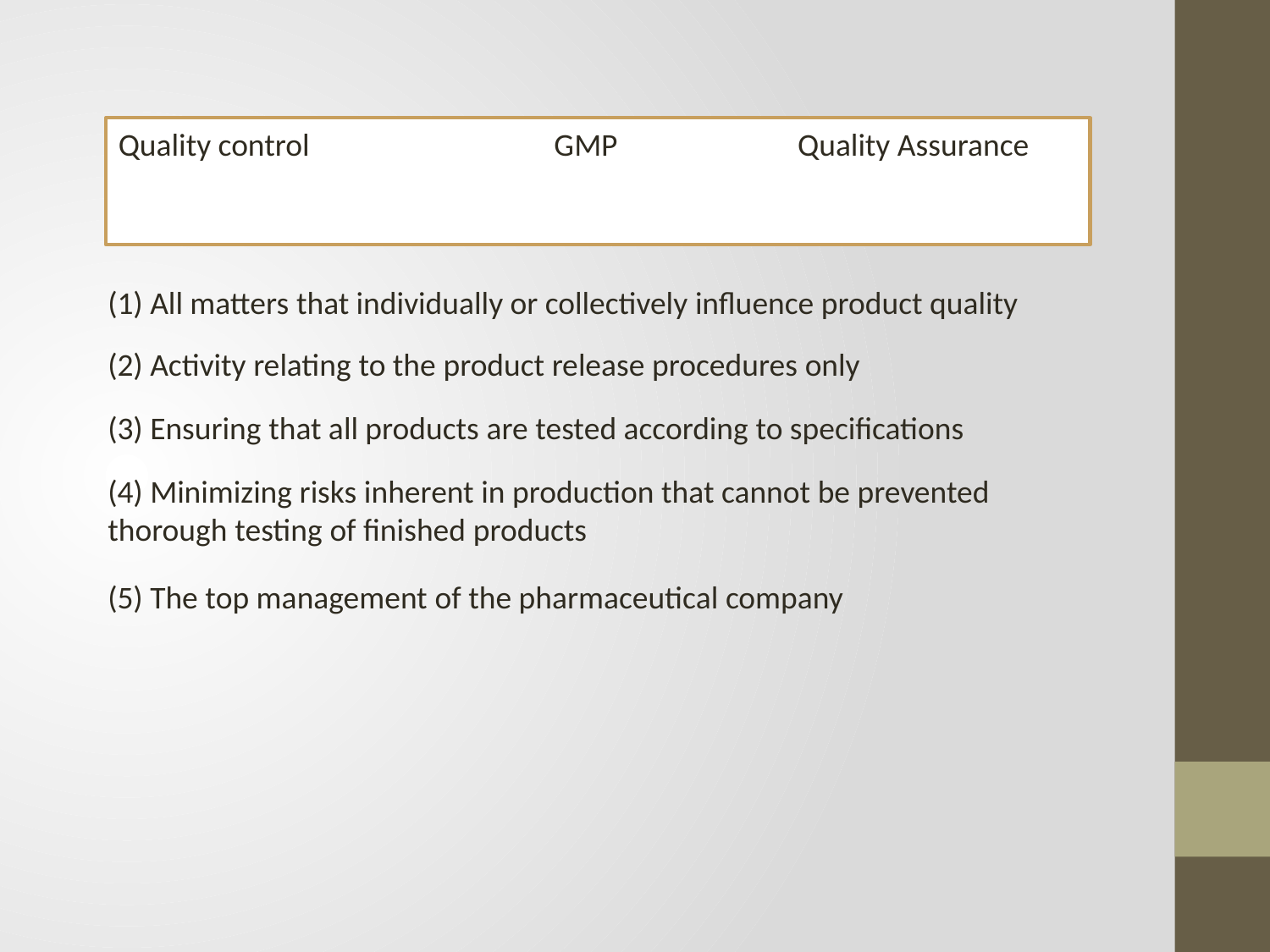

Quality control                                  GMP                         Quality Assurance

(1) All matters that individually or collectively influence product quality
(2) Activity relating to the product release procedures only
(3) Ensuring that all products are tested according to specifications
(4) Minimizing risks inherent in production that cannot be prevented thorough testing of finished products
(5) The top management of the pharmaceutical company